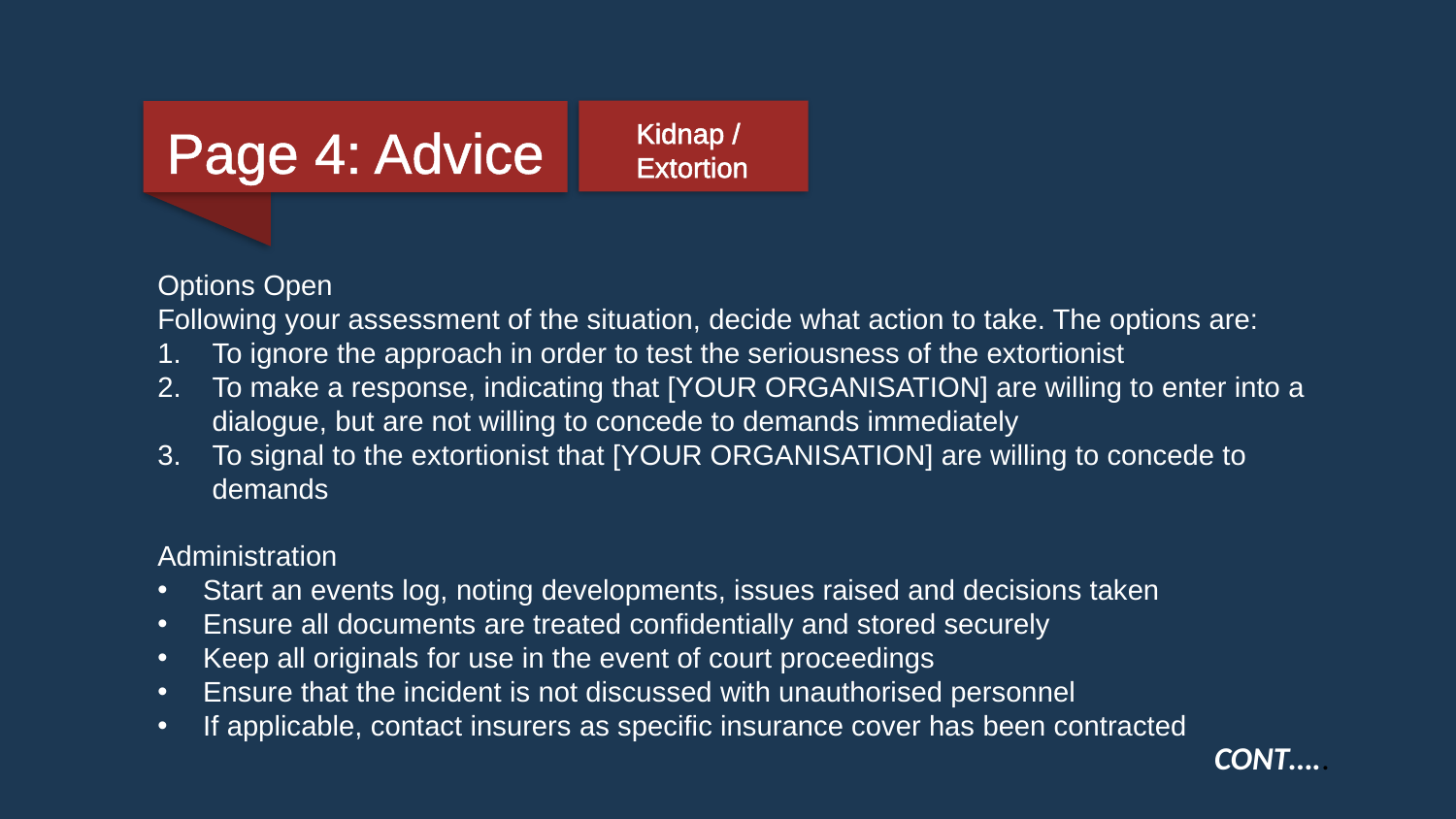

Page 4: Advice

Kidnap /
Extortion

Options Open
Following your assessment of the situation, decide what action to take. The options are:
To ignore the approach in order to test the seriousness of the extortionist
To make a response, indicating that [YOUR ORGANISATION] are willing to enter into a dialogue, but are not willing to concede to demands immediately
To signal to the extortionist that [YOUR ORGANISATION] are willing to concede to demands

Administration
Start an events log, noting developments, issues raised and decisions taken
Ensure all documents are treated confidentially and stored securely
Keep all originals for use in the event of court proceedings
Ensure that the incident is not discussed with unauthorised personnel
If applicable, contact insurers as specific insurance cover has been contracted
CONT…..